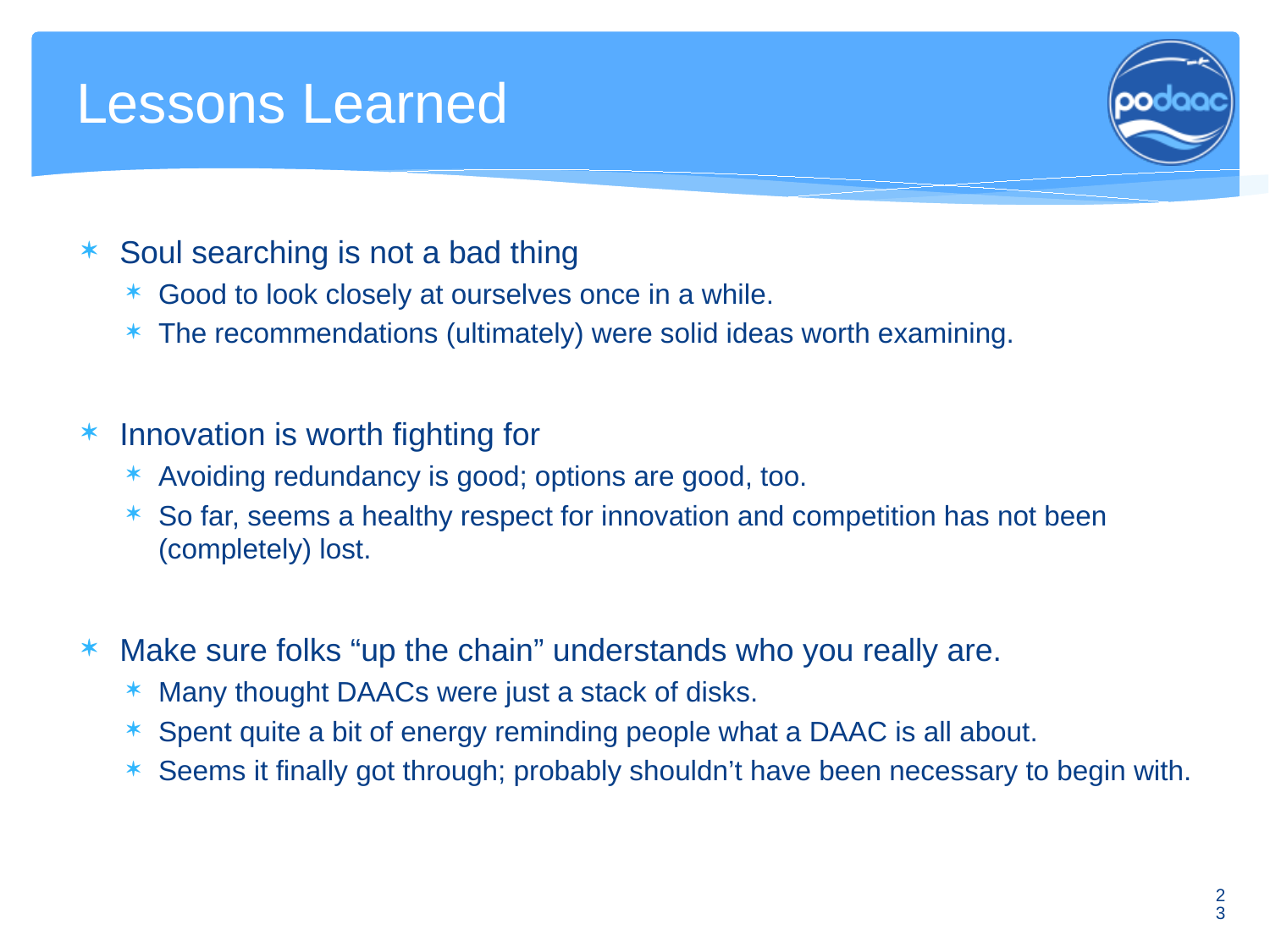

# Lessons Learned
Soul searching is not a bad thing
Good to look closely at ourselves once in a while.
The recommendations (ultimately) were solid ideas worth examining.

Innovation is worth fighting for
Avoiding redundancy is good; options are good, too.
So far, seems a healthy respect for innovation and competition has not been (completely) lost.

Make sure folks “up the chain” understands who you really are.
Many thought DAACs were just a stack of disks.
Spent quite a bit of energy reminding people what a DAAC is all about.
Seems it finally got through; probably shouldn’t have been necessary to begin with.

23